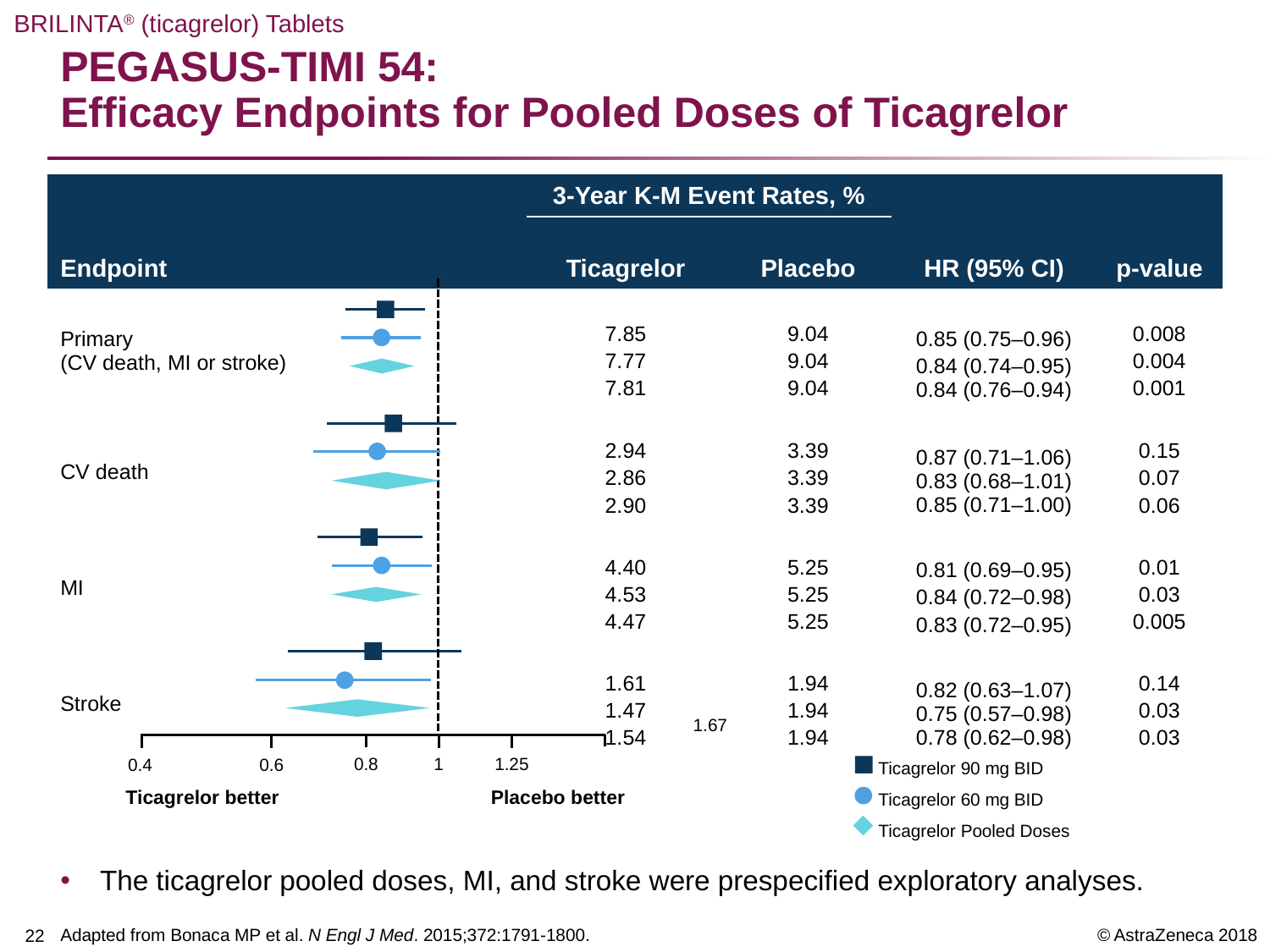

# PEGASUS-TIMI 54: Efficacy Endpoints for Pooled Doses of Ticagrelor
| Endpoint |  | 3-Year K-M Event Rates, % |  | HR (95% CI) | p-value |
| --- | --- | --- | --- | --- | --- |
|  |  | Ticagrelor | Placebo |  |  |
| Primary (CV death, MI or stroke) |  | 7.85 7.77 7.81 | 9.04 9.04 9.04 | 0.85 (0.75–0.96) 0.84 (0.74–0.95) 0.84 (0.76–0.94) | 0.008 0.004 0.001 |
| CV death |  | 2.94 2.86 2.90 | 3.39 3.39 3.39 | 0.87 (0.71–1.06) 0.83 (0.68–1.01) 0.85 (0.71–1.00) | 0.15 0.07 0.06 |
| MI |  | 4.40 4.53 4.47 | 5.25 5.25 5.25 | 0.81 (0.69–0.95) 0.84 (0.72–0.98) 0.83 (0.72–0.95) | 0.01 0.03 0.005 |
| Stroke |  | 1.61 1.47 1.54 | 1.94 1.94 1.94 | 0.82 (0.63–1.07) 0.75 (0.57–0.98) 0.78 (0.62–0.98) | 0.14 0.03 0.03 |

1.67
Ticagrelor 90 mg BID
Ticagrelor 60 mg BID
Ticagrelor Pooled Doses

1.25
0.8
1
0.6
0.4
Ticagrelor better
Placebo better
The ticagrelor pooled doses, MI, and stroke were prespecified exploratory analyses.

Adapted from Bonaca MP et al. N Engl J Med. 2015;372:1791-1800.
22